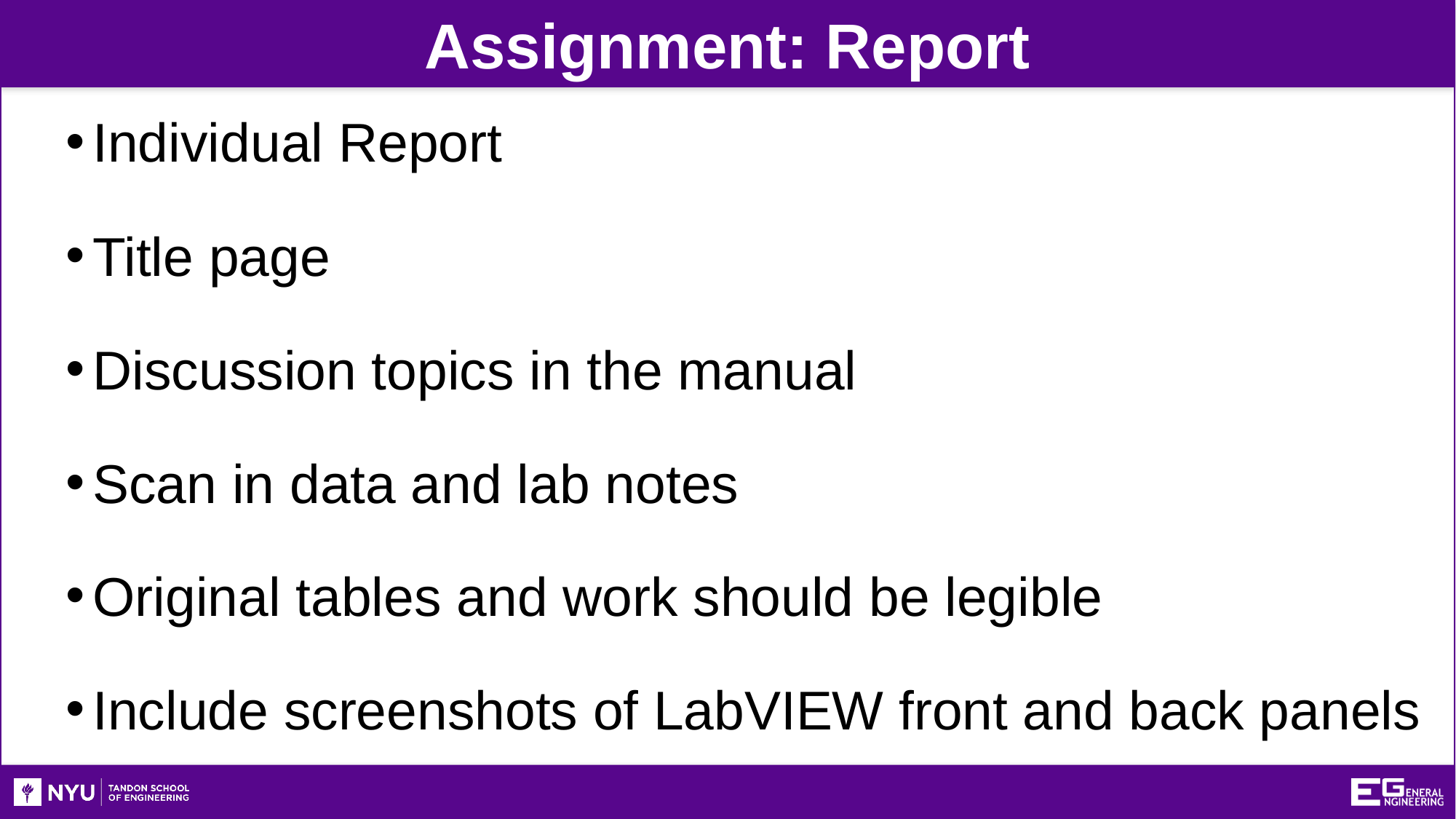

Assignment: Report
Individual Report
Title page
Discussion topics in the manual
Scan in data and lab notes
Original tables and work should be legible
Include screenshots of LabVIEW front and back panels